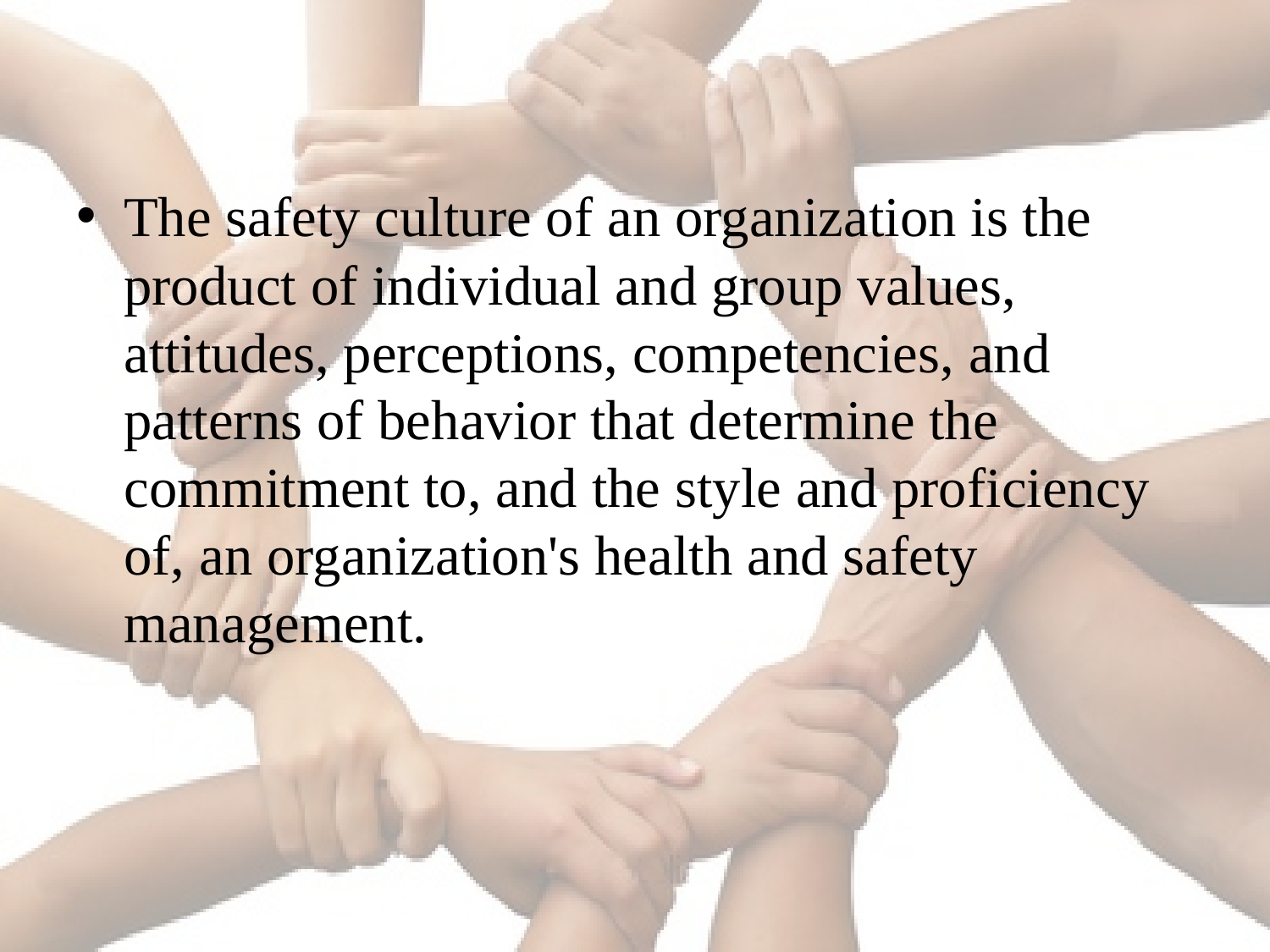

The safety culture of an organization is the product of individual and group values, attitudes, perceptions, competencies, and patterns of behavior that determine the commitment to, and the style and proficiency of, an organization's health and safety management.